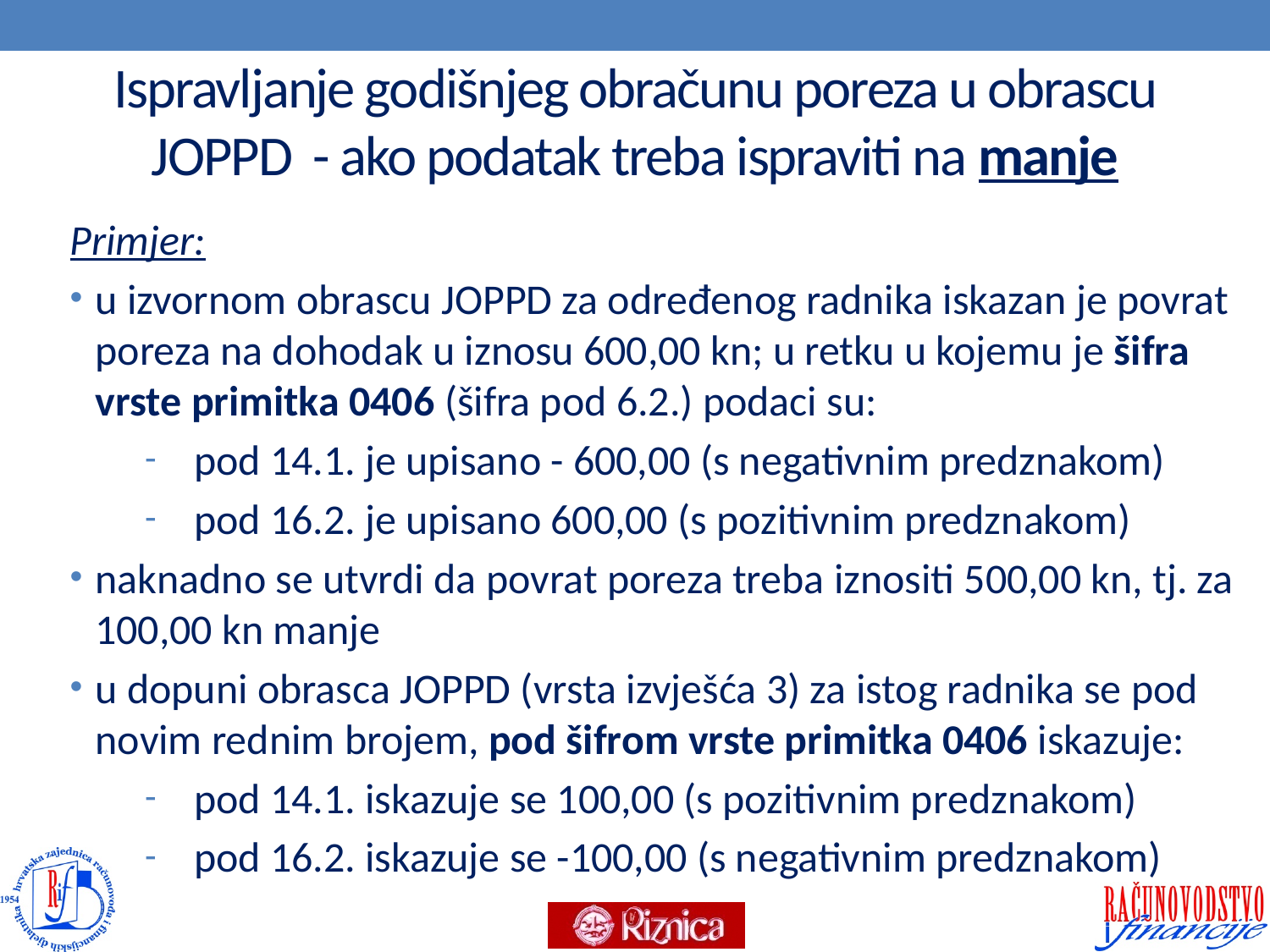

# Ispravljanje godišnjeg obračunu poreza u obrascu JOPPD  - ako podatak treba ispraviti na manje
Primjer:
u izvornom obrascu JOPPD za određenog radnika iskazan je povrat poreza na dohodak u iznosu 600,00 kn; u retku u kojemu je šifra vrste primitka 0406 (šifra pod 6.2.) podaci su:
pod 14.1. je upisano - 600,00 (s negativnim predznakom)
pod 16.2. je upisano 600,00 (s pozitivnim predznakom)
naknadno se utvrdi da povrat poreza treba iznositi 500,00 kn, tj. za 100,00 kn manje
u dopuni obrasca JOPPD (vrsta izvješća 3) za istog radnika se pod novim rednim brojem, pod šifrom vrste primitka 0406 iskazuje:
pod 14.1. iskazuje se 100,00 (s pozitivnim predznakom)
pod 16.2. iskazuje se -100,00 (s negativnim predznakom)